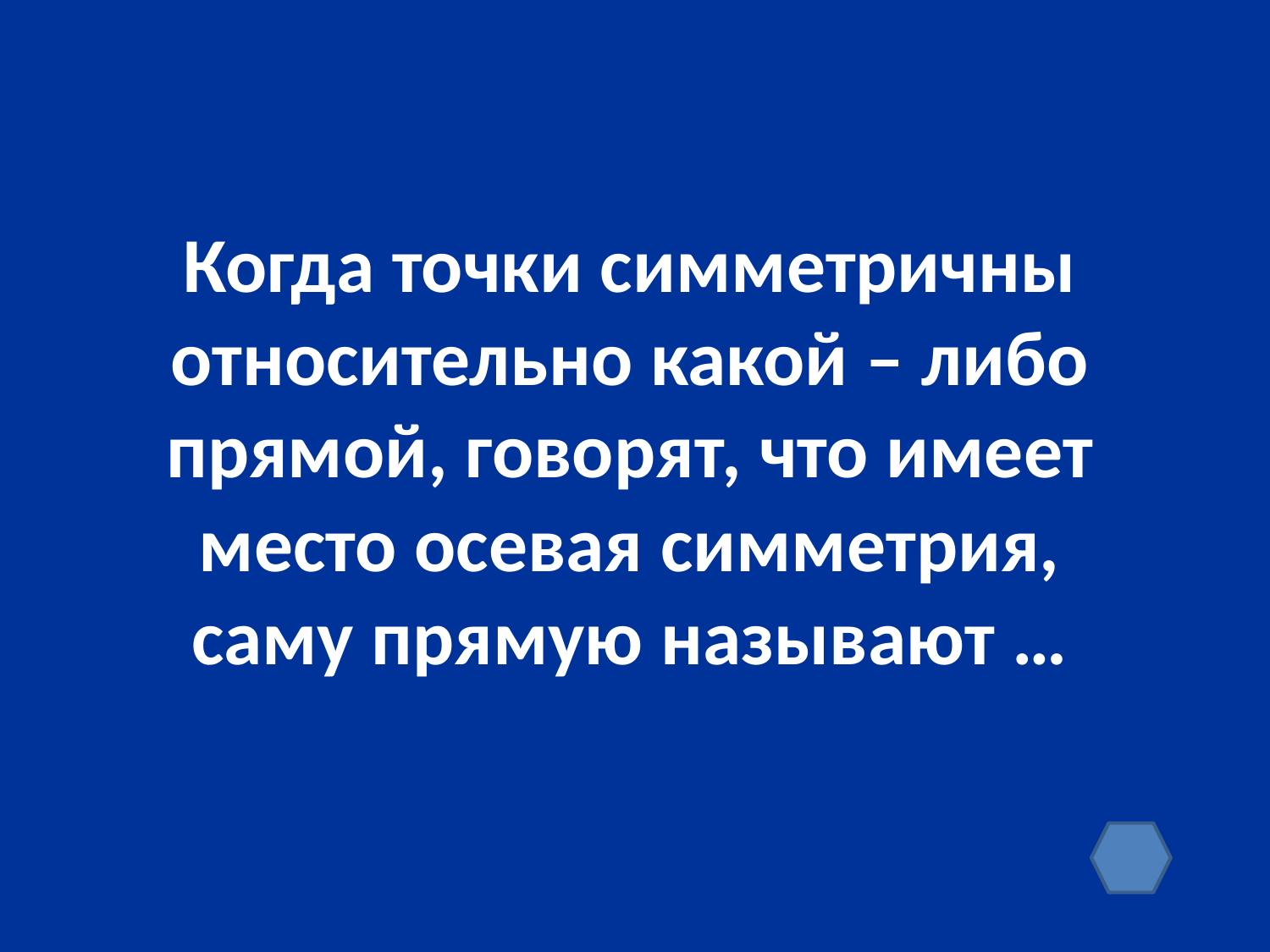

Когда точки симметричны относительно какой – либо прямой, говорят, что имеет место осевая симметрия, саму прямую называют …